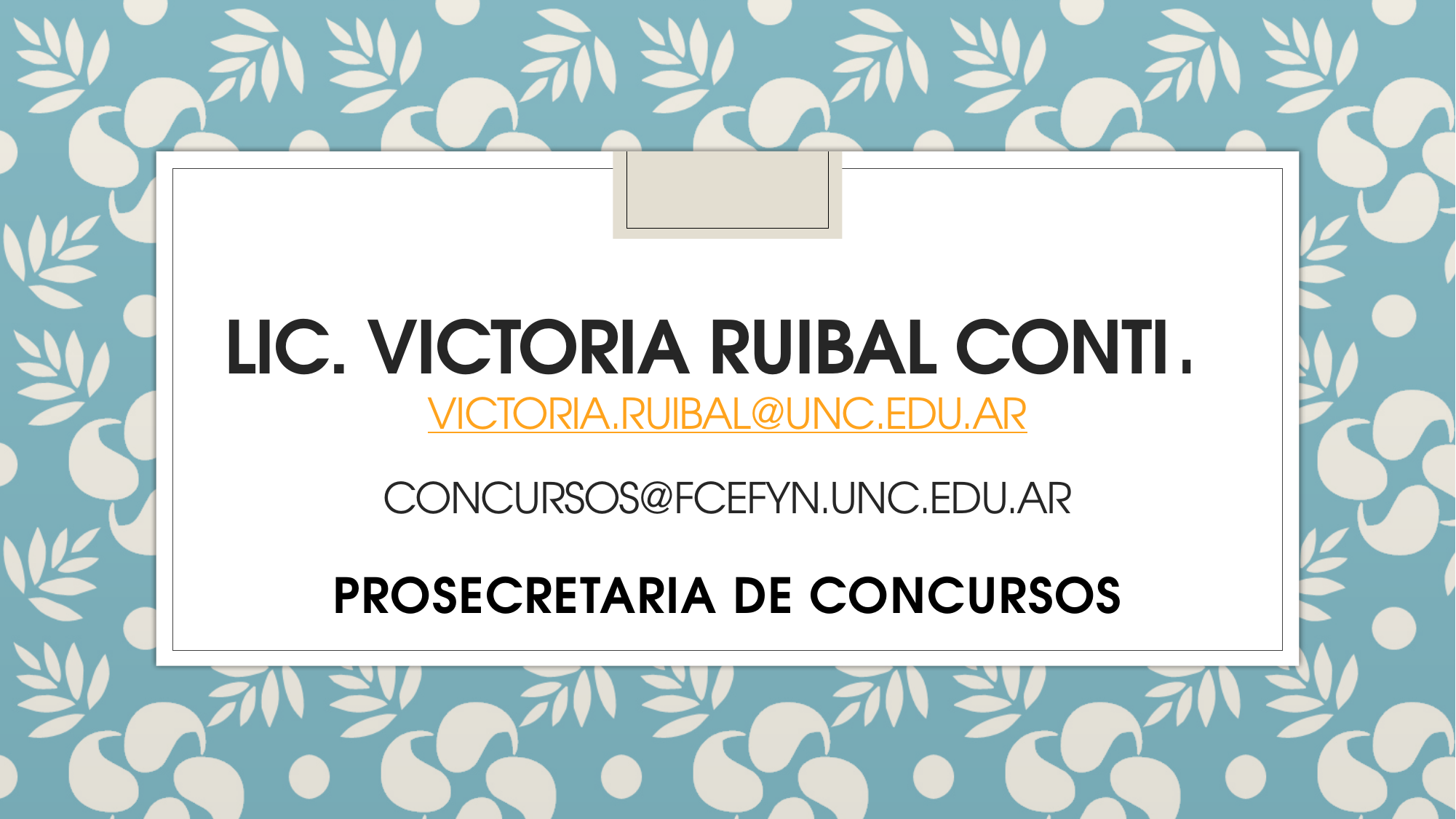

# Lic. Victoria Ruibal Conti. Victoria.Ruibal@unc.edu.ar concursos@fcefyn.unc.edu.ar
PROSECRETARIA DE CONCURSOS